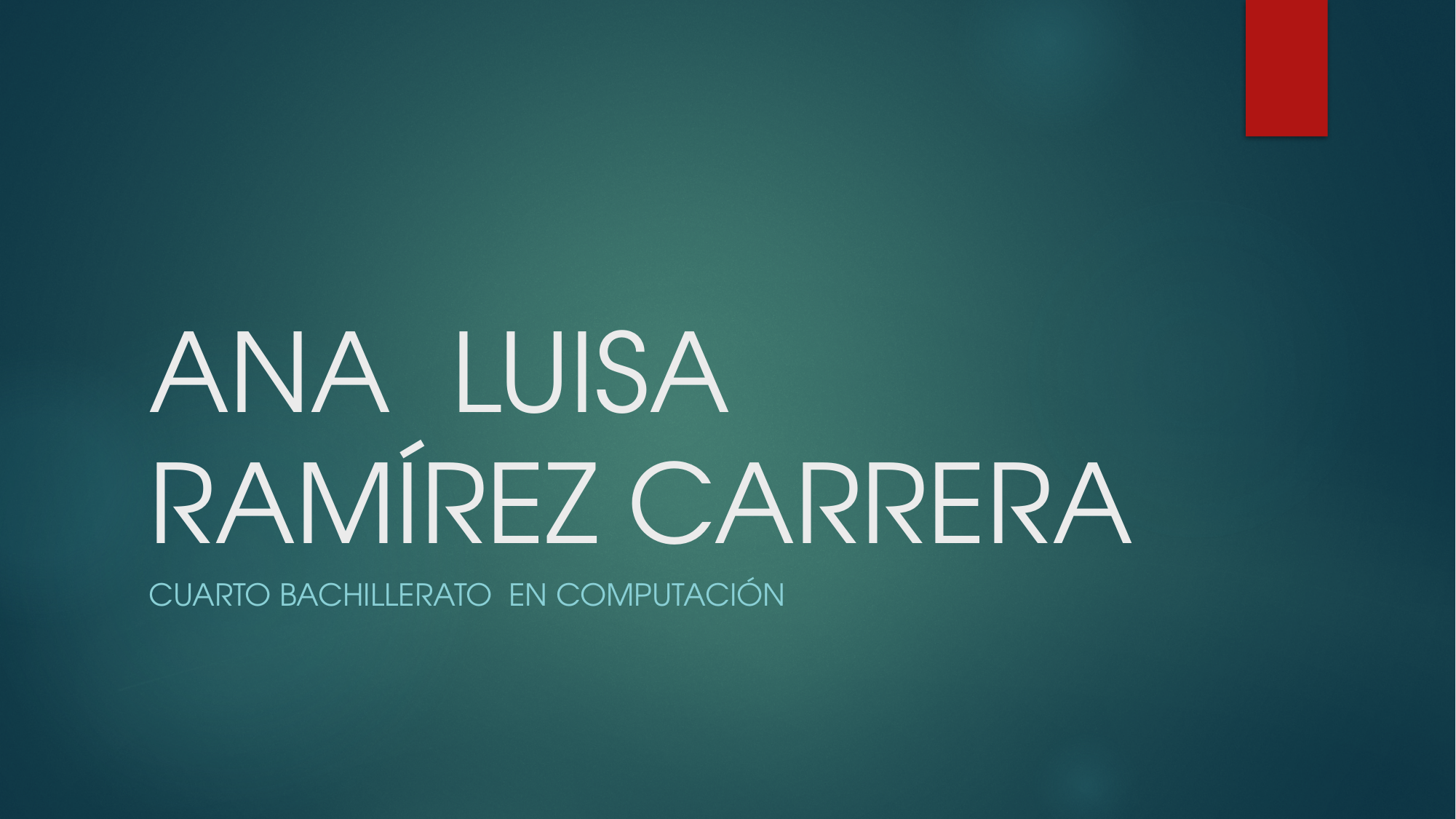

# ANA  LUISA RAMÍREZ CARRERA
CUARTO BACHILLERATO  EN COMPUTACIÓN